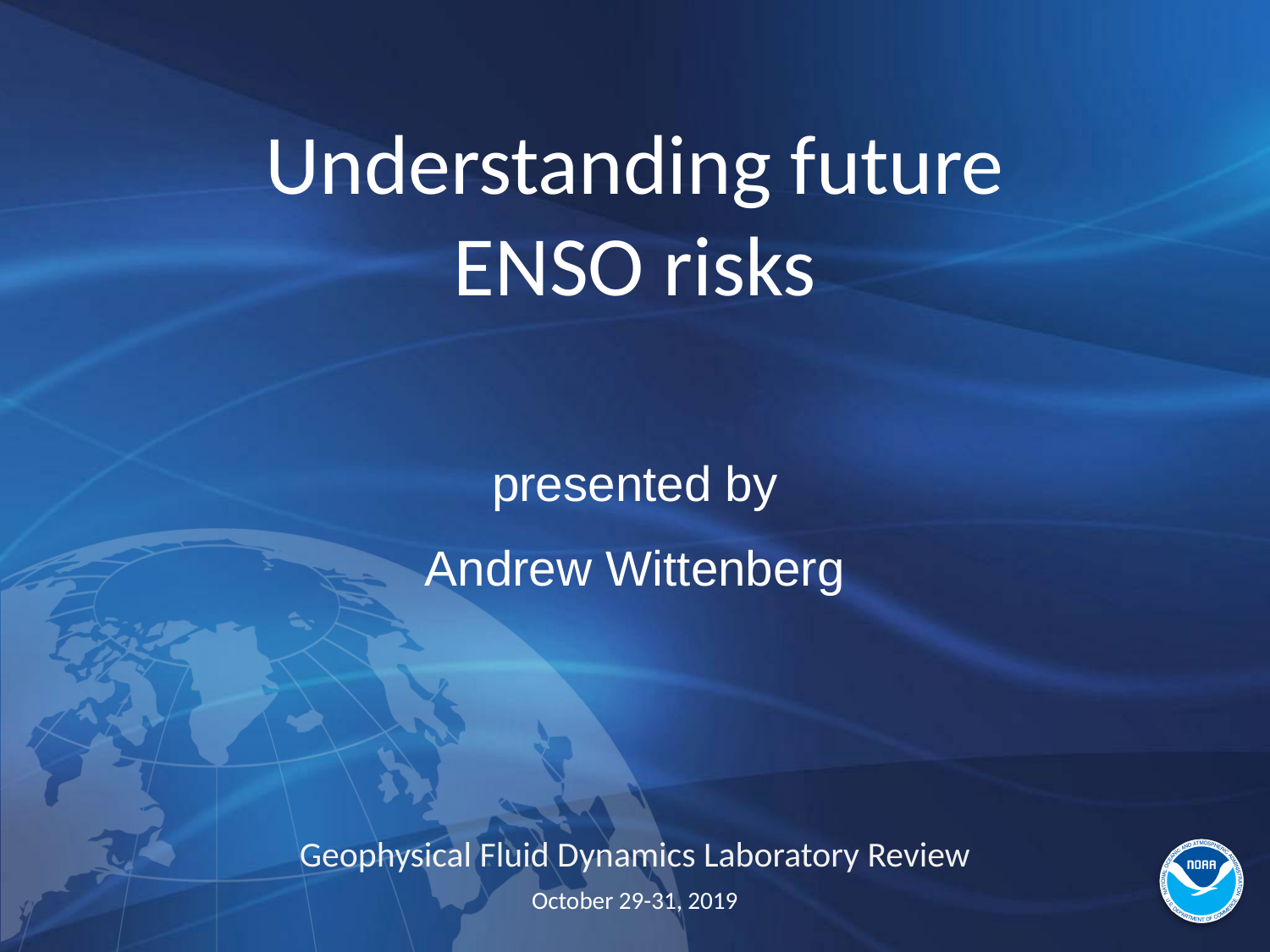

# Understanding future ENSO risks
presented by

Andrew Wittenberg